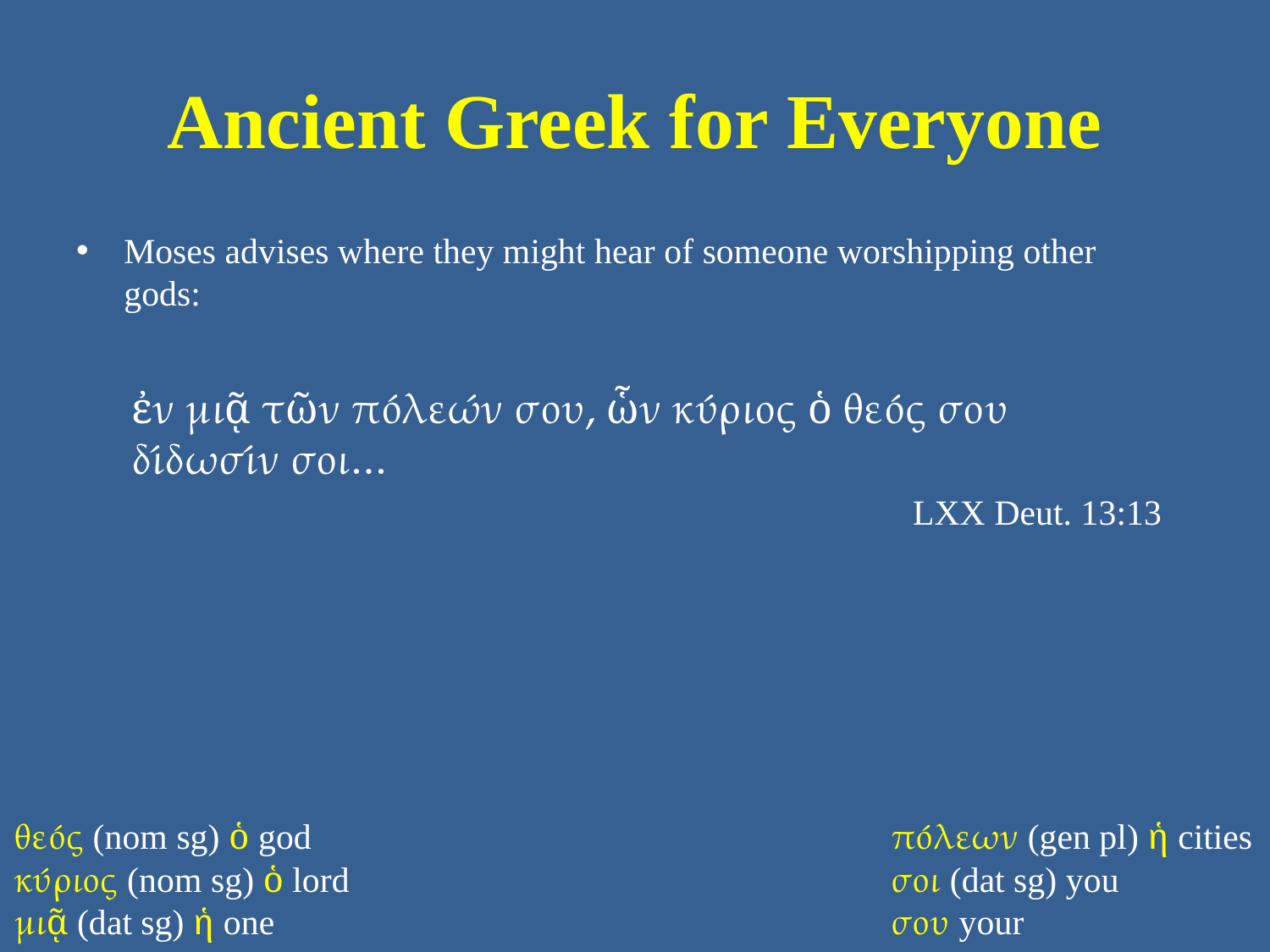

# Ancient Greek for Everyone
Moses advises where they might hear of someone worshipping other gods:

ἐν μιᾷ τῶν πόλεών σου, ὧν κύριος ὁ θεός σου δίδωσίν σοι…
LXX Deut. 13:13

πόλεων (gen pl) ἡ cities
σοι (dat sg) you
σου your
θεός (nom sg) ὁ god
κύριος (nom sg) ὁ lord
μιᾷ (dat sg) ἡ one